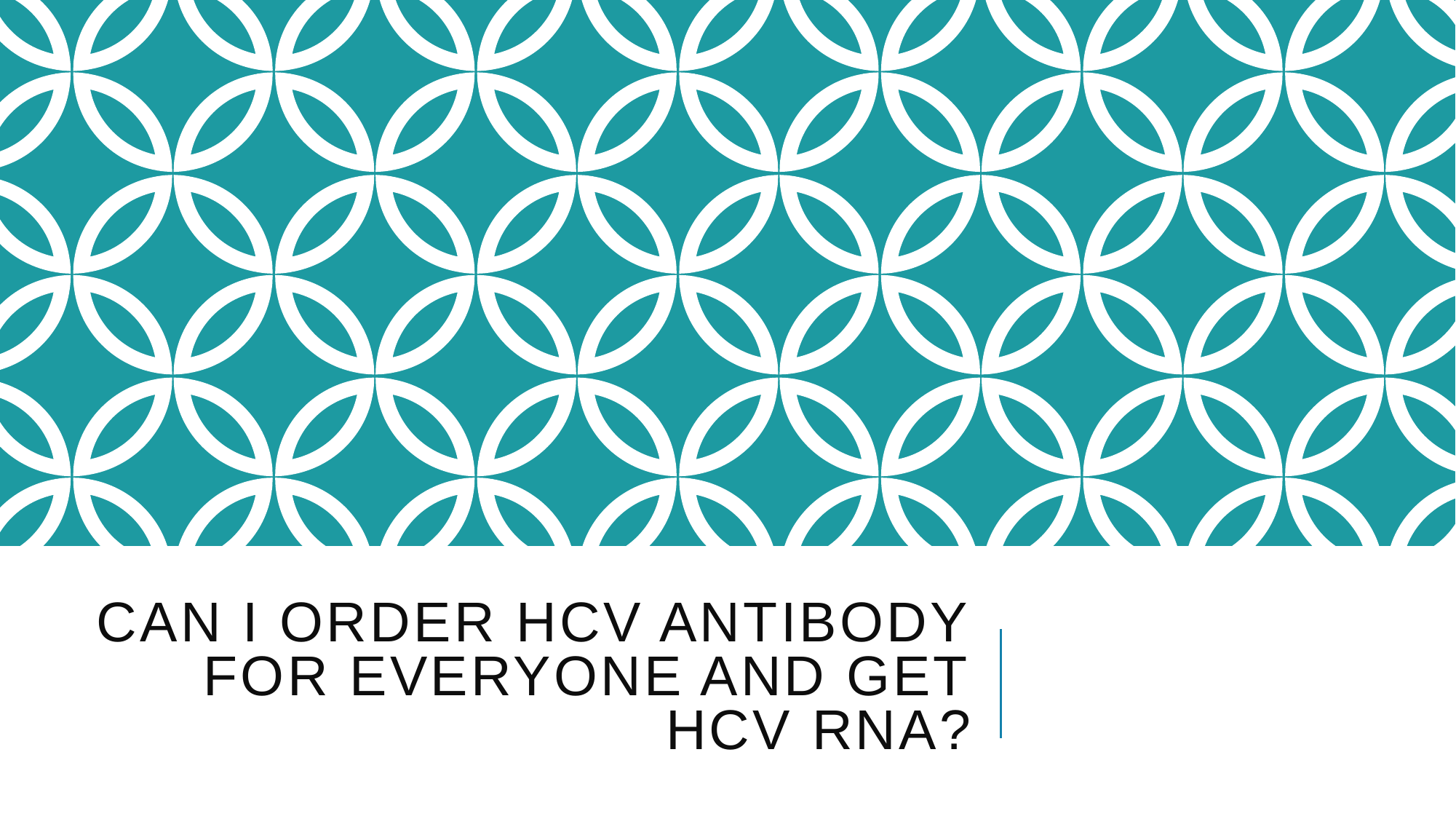

# Can I order HCV Antibody for everyone and get HCV RNA?